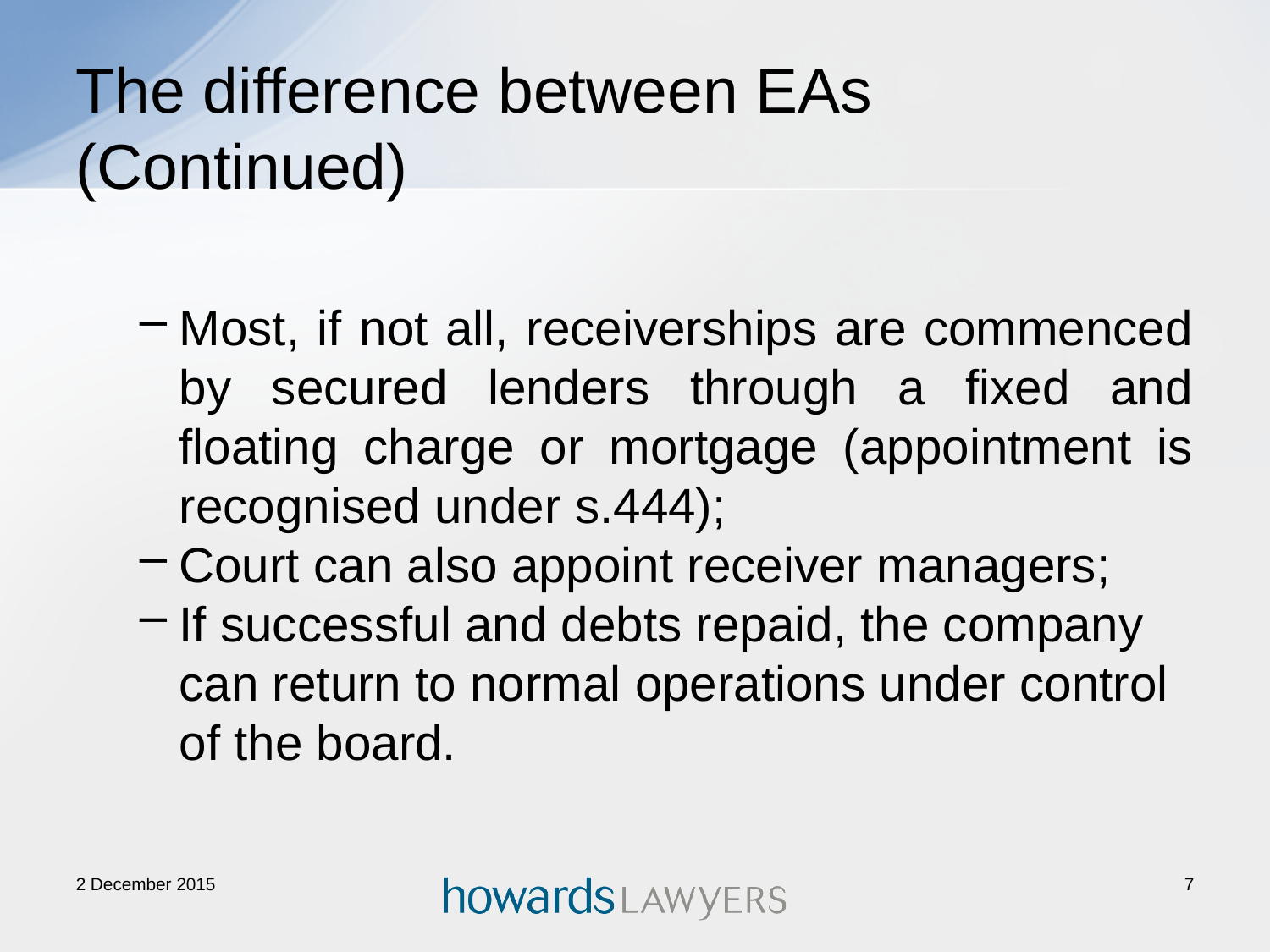

# The difference between EAs (Continued)

Most, if not all, receiverships are commenced by secured lenders through a fixed and floating charge or mortgage (appointment is recognised under s.444);
Court can also appoint receiver managers;
If successful and debts repaid, the company can return to normal operations under control of the board.

2 December 2015
7